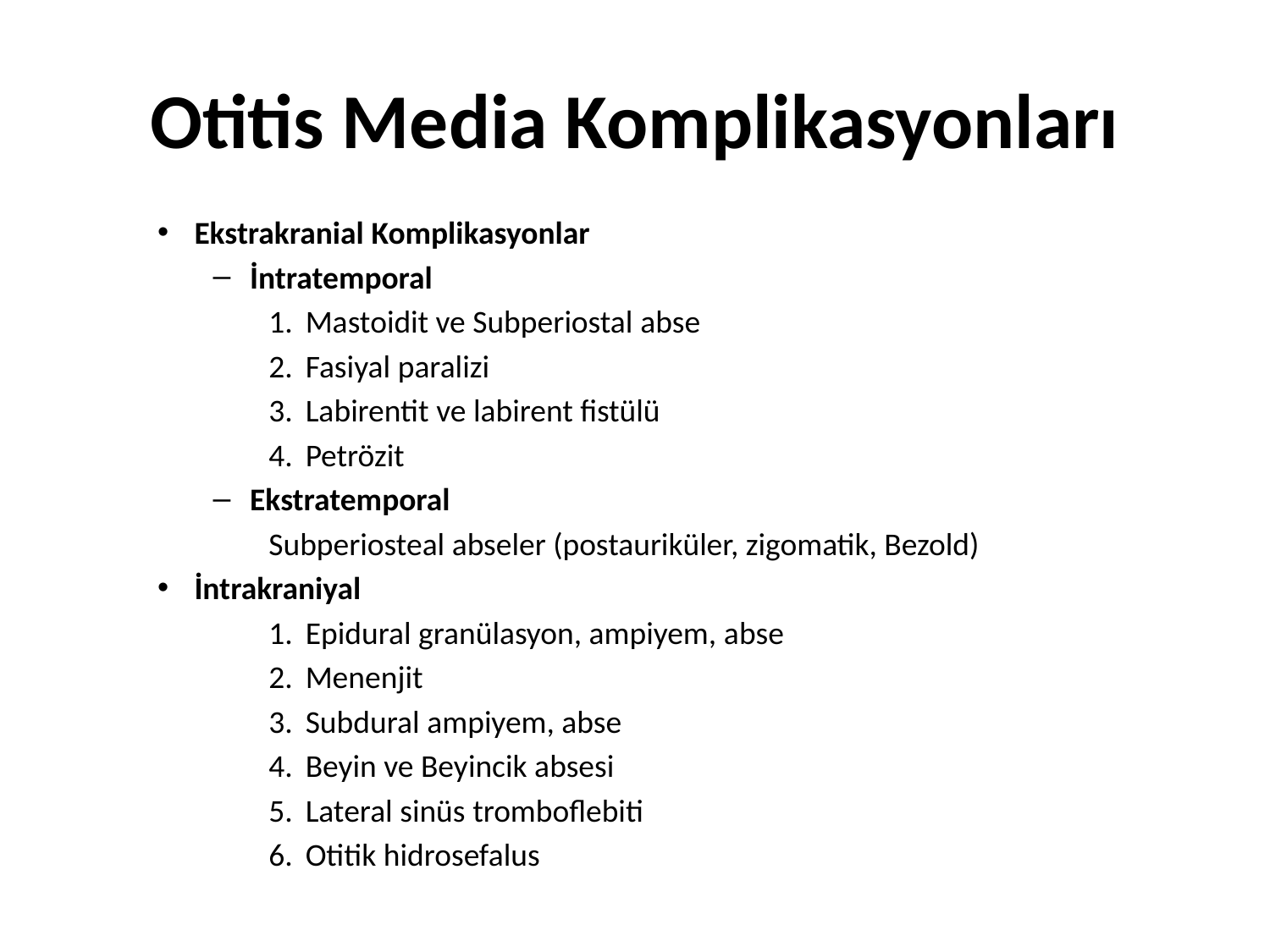

# Otitis Media Komplikasyonları
Ekstrakranial Komplikasyonlar
İntratemporal
Mastoidit ve Subperiostal abse
Fasiyal paralizi
Labirentit ve labirent fistülü
Petrözit
Ekstratemporal
Subperiosteal abseler (postauriküler, zigomatik, Bezold)
İntrakraniyal
Epidural granülasyon, ampiyem, abse
Menenjit
Subdural ampiyem, abse
Beyin ve Beyincik absesi
Lateral sinüs tromboflebiti
Otitik hidrosefalus